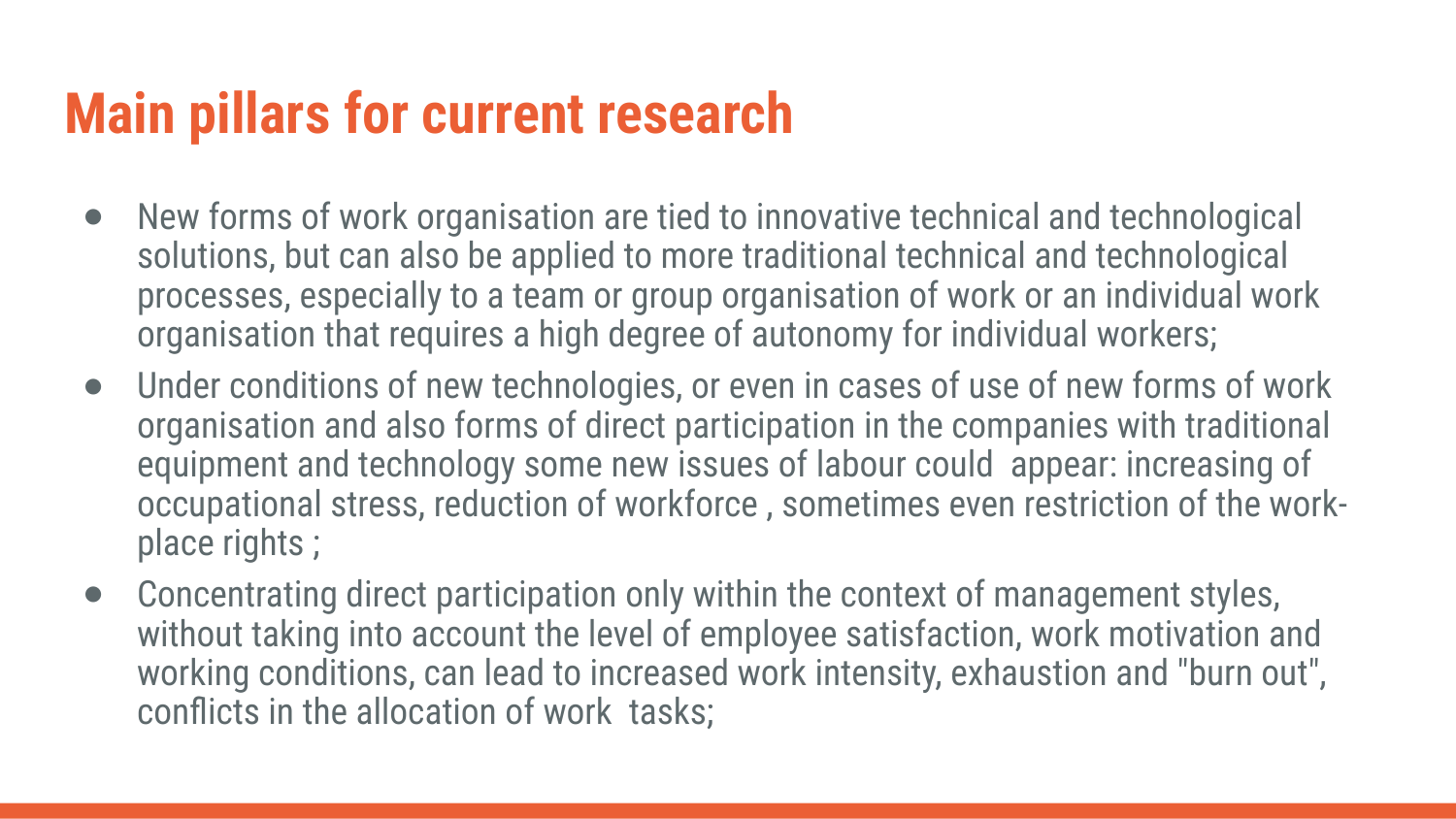

# Main pillars for current research
New forms of work organisation are tied to innovative technical and technological solutions, but can also be applied to more traditional technical and technological processes, especially to a team or group organisation of work or an individual work organisation that requires a high degree of autonomy for individual workers;
Under conditions of new technologies, or even in cases of use of new forms of work organisation and also forms of direct participation in the companies with traditional equipment and technology some new issues of labour could  appear: increasing of occupational stress, reduction of workforce , sometimes even restriction of the work-place rights ;
Concentrating direct participation only within the context of management styles, without taking into account the level of employee satisfaction, work motivation and working conditions, can lead to increased work intensity, exhaustion and "burn out", conflicts in the allocation of work  tasks;